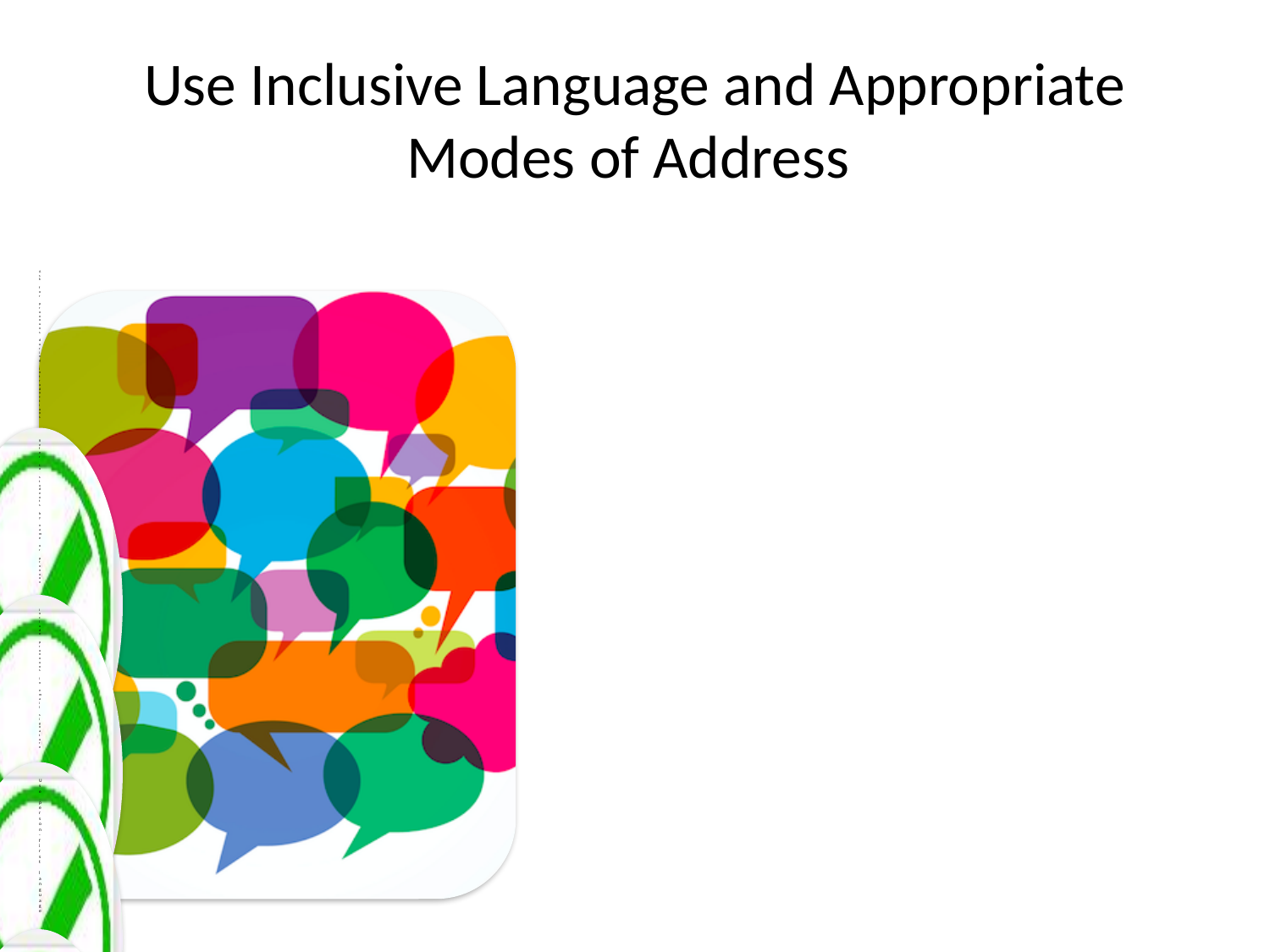

# Use Inclusive Language and Appropriate Modes of Address
Ask for pronouns during introductions
Include pronouns in email signature
Use person-first language
Refer to students by name or pronoun